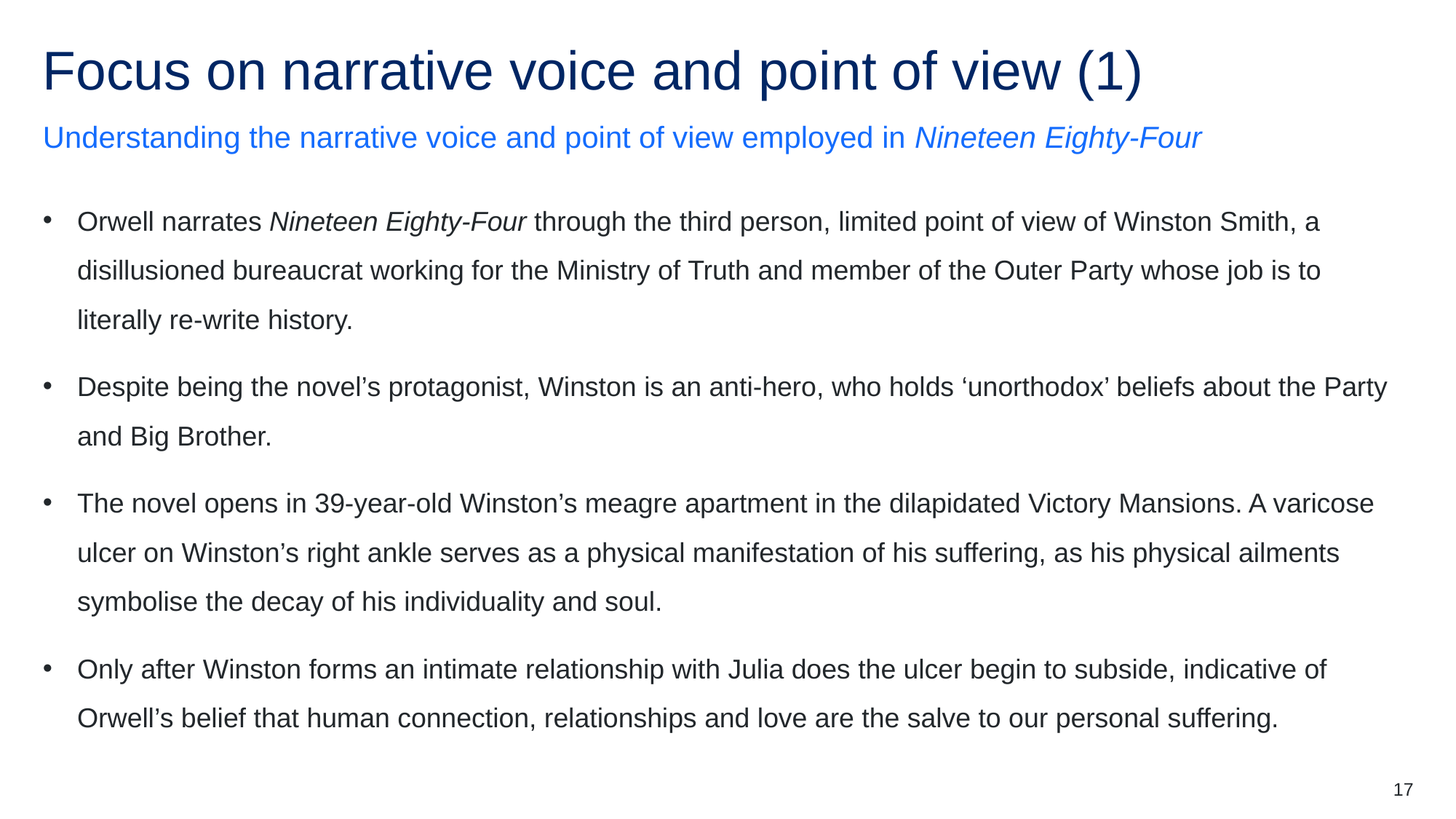

# Focus on narrative voice and point of view (1)
Understanding the narrative voice and point of view employed in Nineteen Eighty-Four
Orwell narrates Nineteen Eighty-Four through the third person, limited point of view of Winston Smith, a disillusioned bureaucrat working for the Ministry of Truth and member of the Outer Party whose job is to literally re-write history.
Despite being the novel’s protagonist, Winston is an anti-hero, who holds ‘unorthodox’ beliefs about the Party and Big Brother.
The novel opens in 39-year-old Winston’s meagre apartment in the dilapidated Victory Mansions. A varicose ulcer on Winston’s right ankle serves as a physical manifestation of his suffering, as his physical ailments symbolise the decay of his individuality and soul.
Only after Winston forms an intimate relationship with Julia does the ulcer begin to subside, indicative of Orwell’s belief that human connection, relationships and love are the salve to our personal suffering.
17